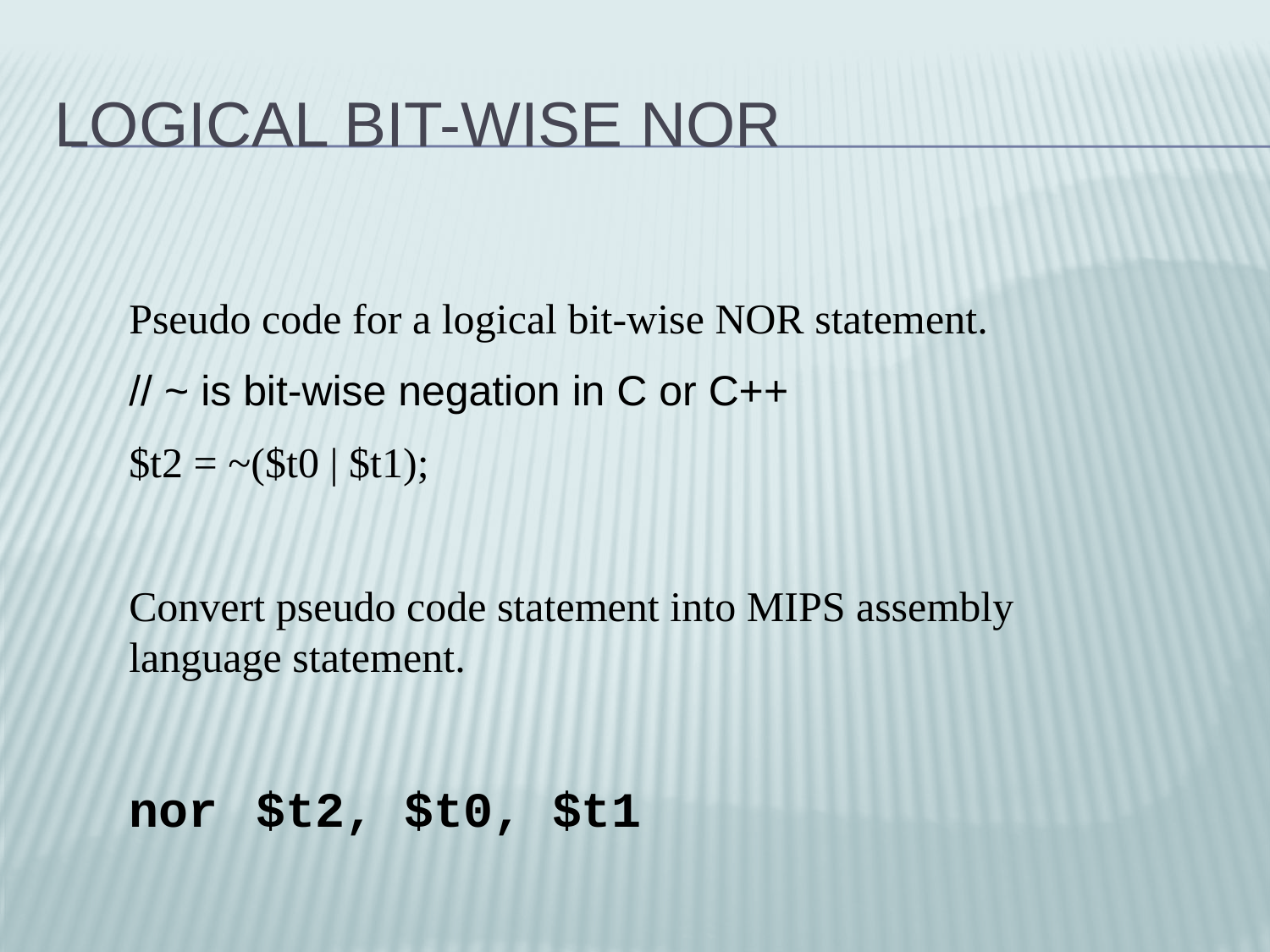

# Logical Bit-wise NOR
Pseudo code for a logical bit-wise NOR statement.
// ~ is bit-wise negation in C or C++
$t2 = ~($t0 | $t1);

Convert pseudo code statement into MIPS assembly language statement.

nor	$t2, $t0, $t1